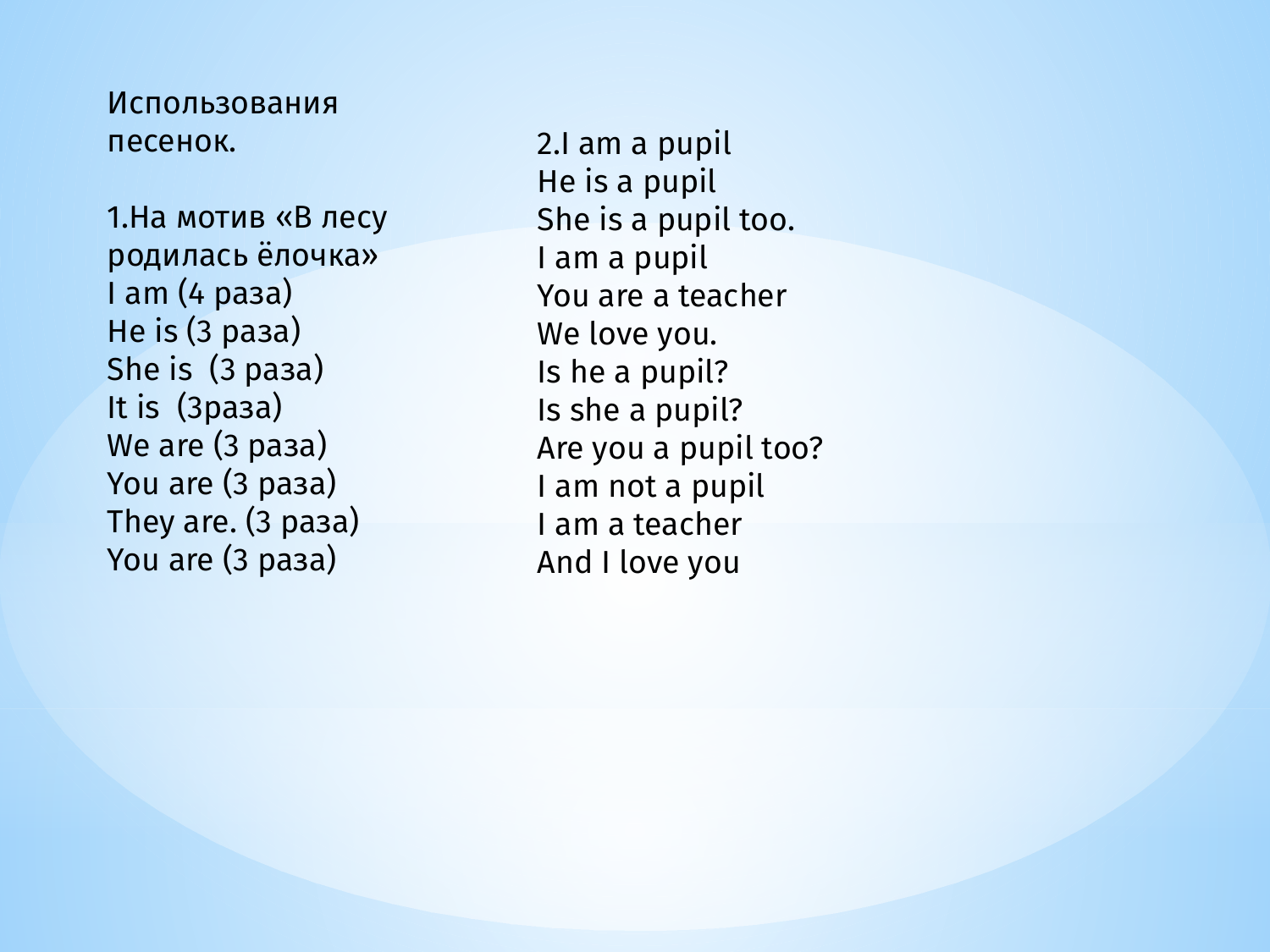

Использования песенок.

1.На мотив «В лесу родилась ёлочка»
I am (4 раза)
He is (3 раза)
She is  (3 раза)
It is  (3раза)
We are (3 раза)
You are (3 раза)
They are. (3 раза)
You are (3 раза)

2.I am a pupil
He is a pupil
She is a pupil too.
I am a pupil
You are a teacher
We love you.
Is he a pupil?
Is she a pupil?
Are you a pupil too?
I am not a pupil
I am a teacher
And I love you